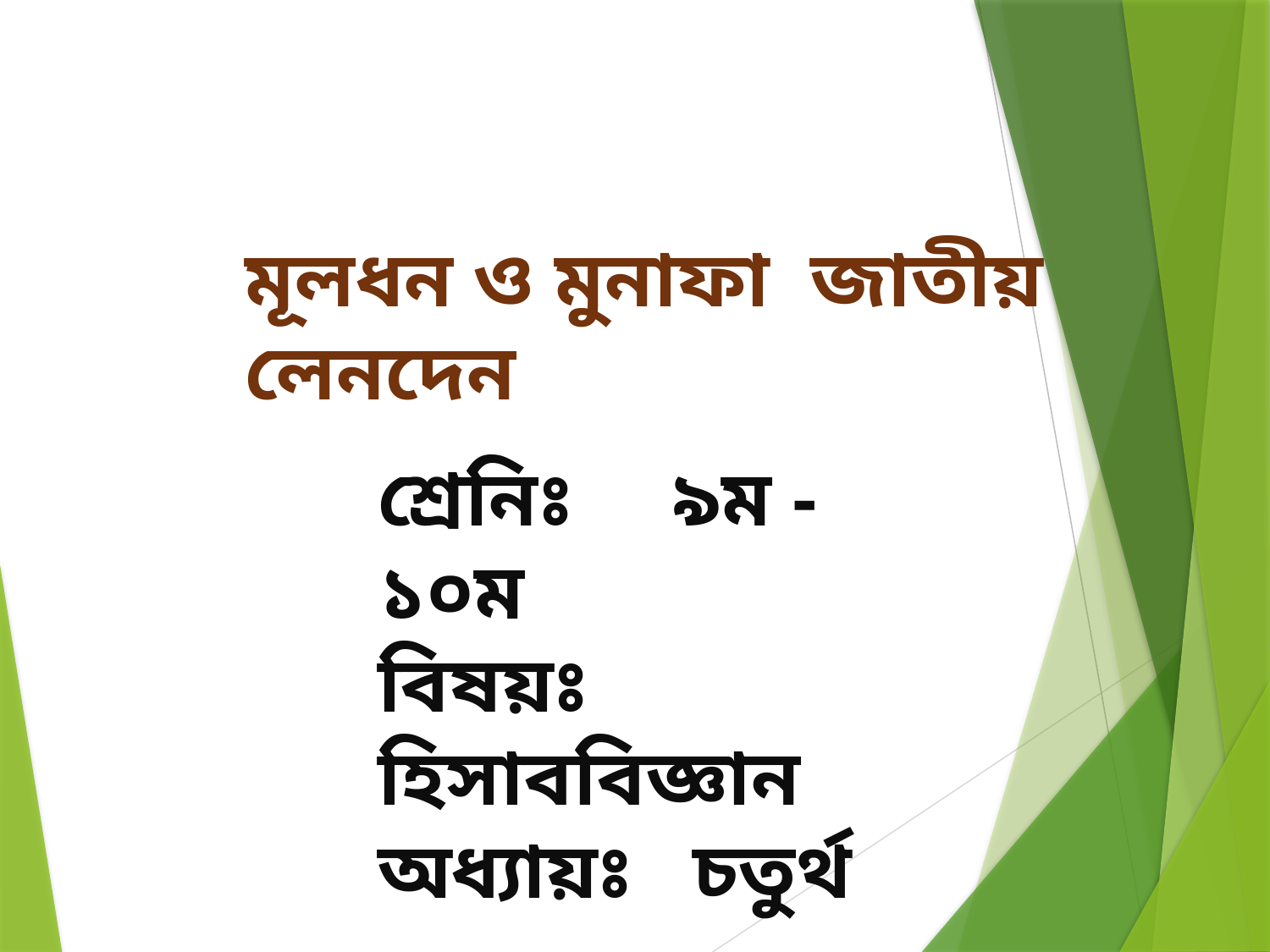

মূলধন ও মুনাফা  জাতীয় লেনদেন

শ্রেনিঃ     ৯ম -১০ম
বিষয়ঃ    হিসাববিজ্ঞান
অধ্যায়ঃ   চতুর্থ